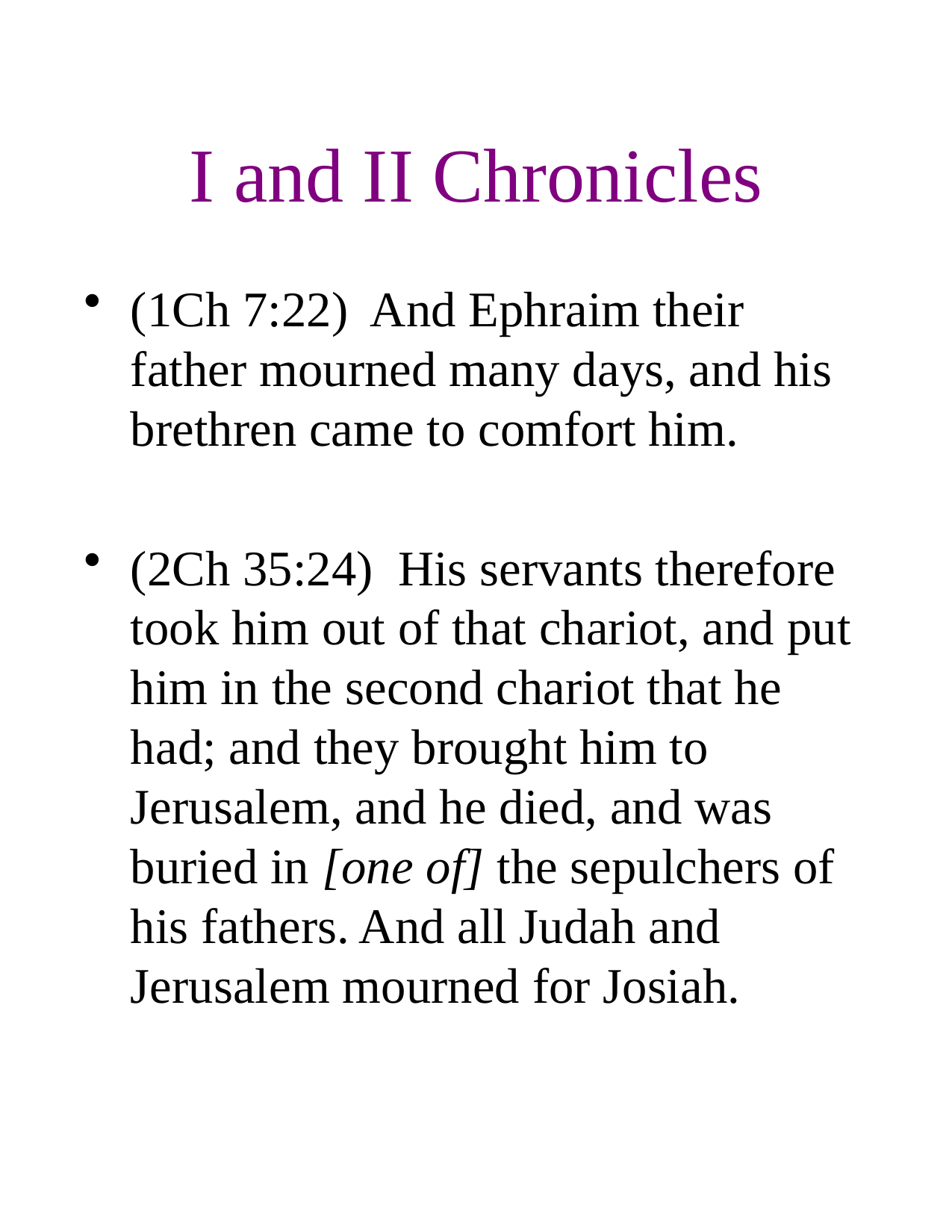

# I and II Chronicles
(1Ch 7:22)  And Ephraim their father mourned many days, and his brethren came to comfort him.

(2Ch 35:24)  His servants therefore took him out of that chariot, and put him in the second chariot that he had; and they brought him to Jerusalem, and he died, and was buried in [one of] the sepulchers of his fathers. And all Judah and Jerusalem mourned for Josiah.